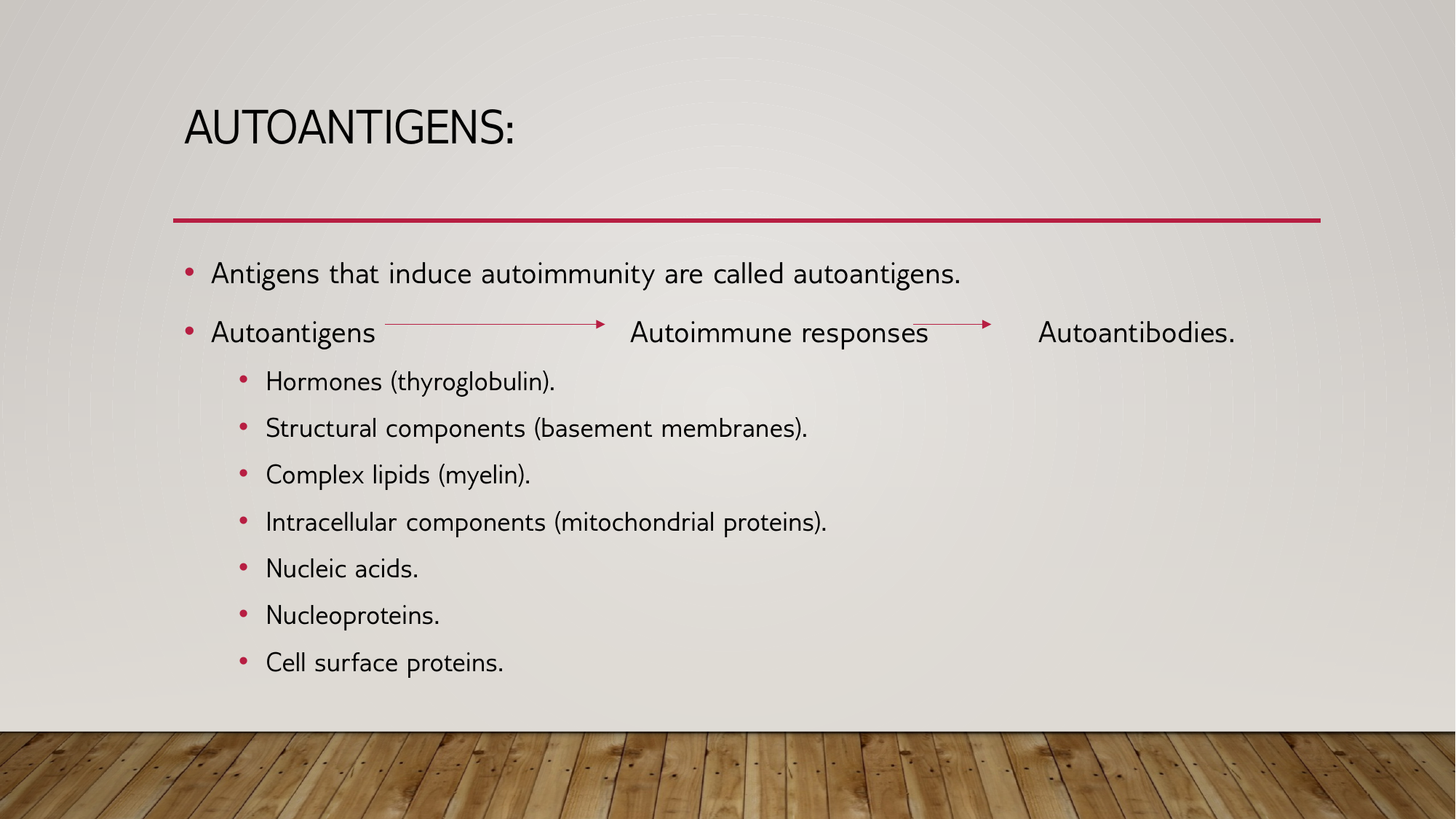

# Autoantigens:
Antigens that induce autoimmunity are called autoantigens.
Autoantigens                            Autoimmune responses            Autoantibodies.
Hormones (thyroglobulin).
Structural components (basement membranes).
Complex lipids (myelin).
Intracellular components (mitochondrial proteins).
Nucleic acids.
Nucleoproteins.
Cell surface proteins.